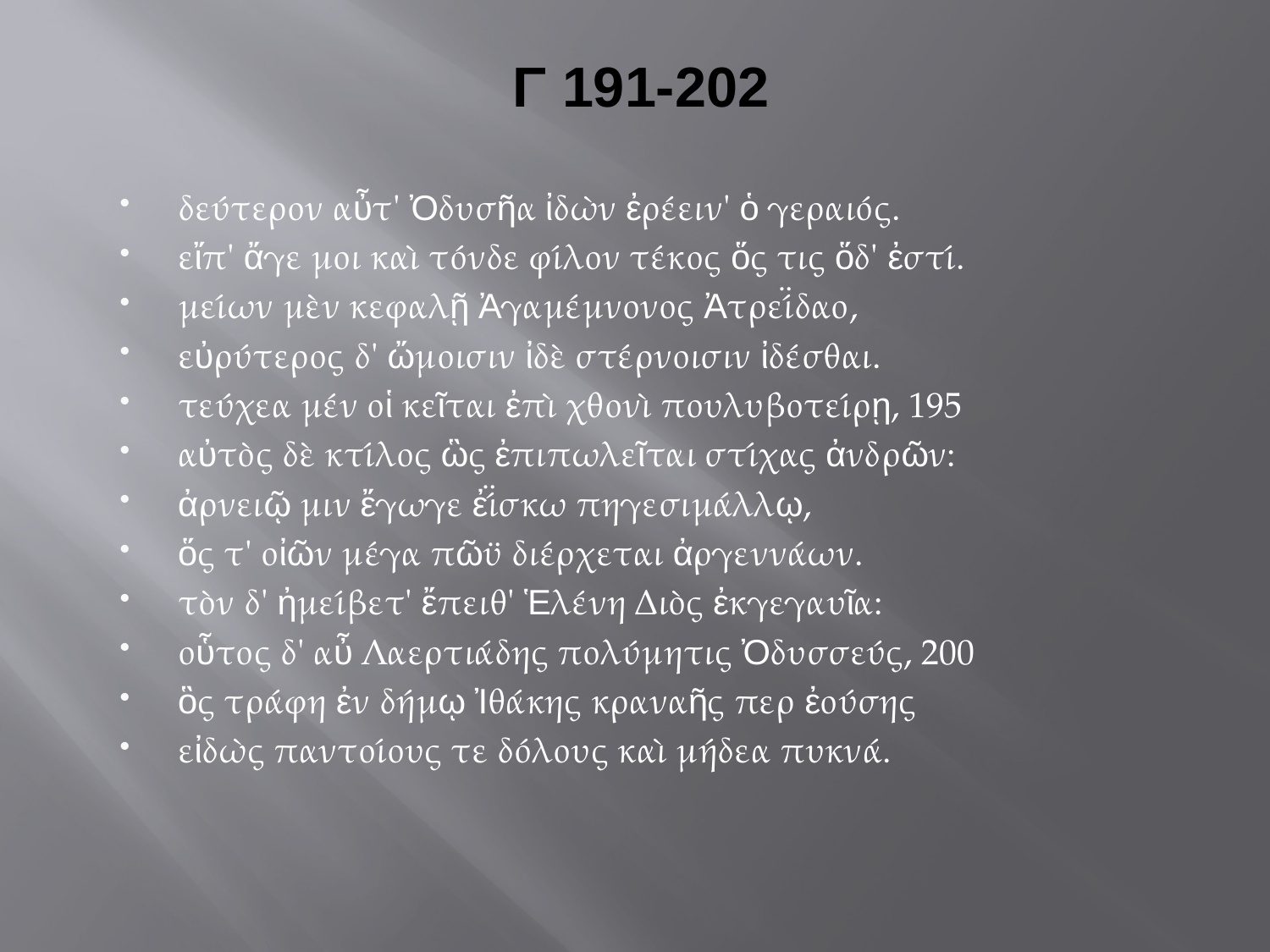

# Γ 191-202
δεύτερον αὖτ' Ὀδυσῆα ἰδὼν ἐρέειν' ὁ γεραιός.
εἴπ' ἄγε μοι καὶ τόνδε φίλον τέκος ὅς τις ὅδ' ἐστί.
μείων μὲν κεφαλῇ Ἀγαμέμνονος Ἀτρεί̈δαο,
εὐρύτερος δ' ὤμοισιν ἰδὲ στέρνοισιν ἰδέσθαι.
τεύχεα μέν οἱ κεῖται ἐπὶ χθονὶ πουλυβοτείρῃ, 195
αὐτὸς δὲ κτίλος ὣς ἐπιπωλεῖται στίχας ἀνδρῶν:
ἀρνειῷ μιν ἔγωγε ἐί̈σκω πηγεσιμάλλῳ,
ὅς τ' οἰῶν μέγα πῶϋ διέρχεται ἀργεννάων.
τὸν δ' ἠμείβετ' ἔπειθ' Ἑλένη Διὸς ἐκγεγαυῖα:
οὗτος δ' αὖ Λαερτιάδης πολύμητις Ὀδυσσεύς, 200
ὃς τράφη ἐν δήμῳ Ἰθάκης κραναῆς περ ἐούσης
εἰδὼς παντοίους τε δόλους καὶ μήδεα πυκνά.